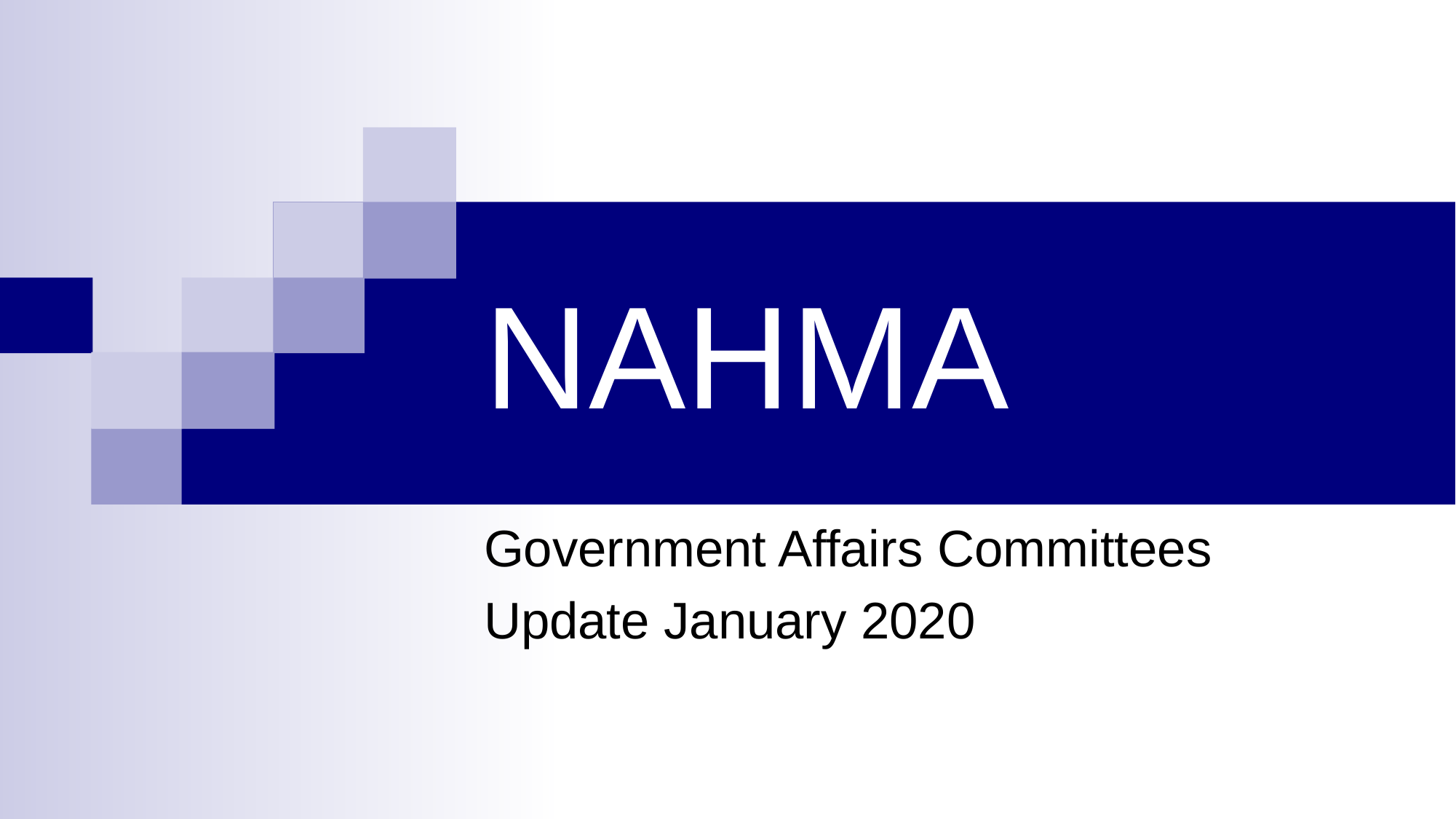

# NAHMA
Government Affairs Committees
Update January 2020